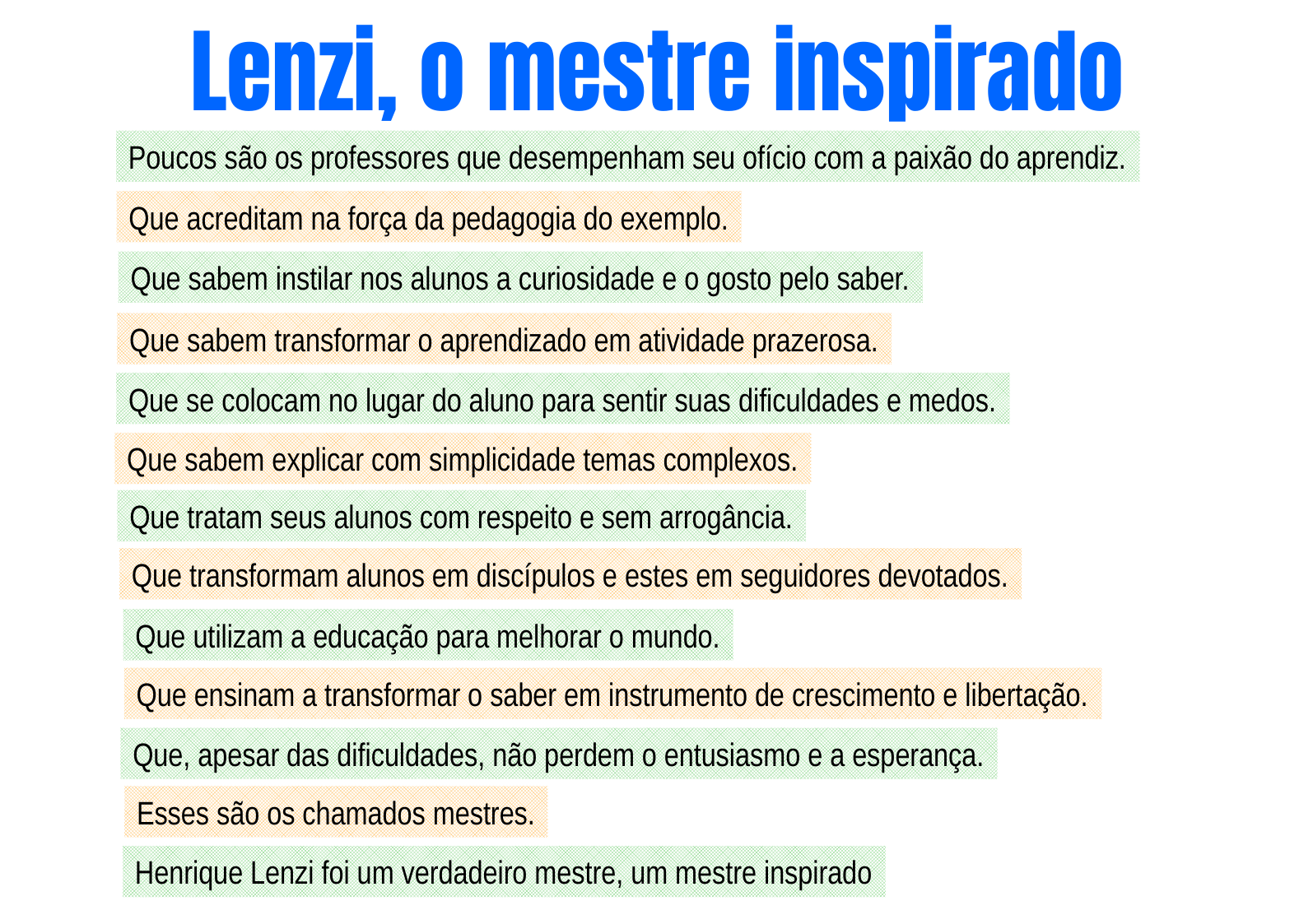

Lenzi, o mestre inspirado
Poucos são os professores que desempenham seu ofício com a paixão do aprendiz.
Que acreditam na força da pedagogia do exemplo.
Que sabem instilar nos alunos a curiosidade e o gosto pelo saber.
Que sabem transformar o aprendizado em atividade prazerosa.
Que se colocam no lugar do aluno para sentir suas dificuldades e medos.
Que sabem explicar com simplicidade temas complexos.
Que tratam seus alunos com respeito e sem arrogância.
Que transformam alunos em discípulos e estes em seguidores devotados.
Que utilizam a educação para melhorar o mundo.
Que ensinam a transformar o saber em instrumento de crescimento e libertação.
Que, apesar das dificuldades, não perdem o entusiasmo e a esperança.
Esses são os chamados mestres.
Henrique Lenzi foi um verdadeiro mestre, um mestre inspirado